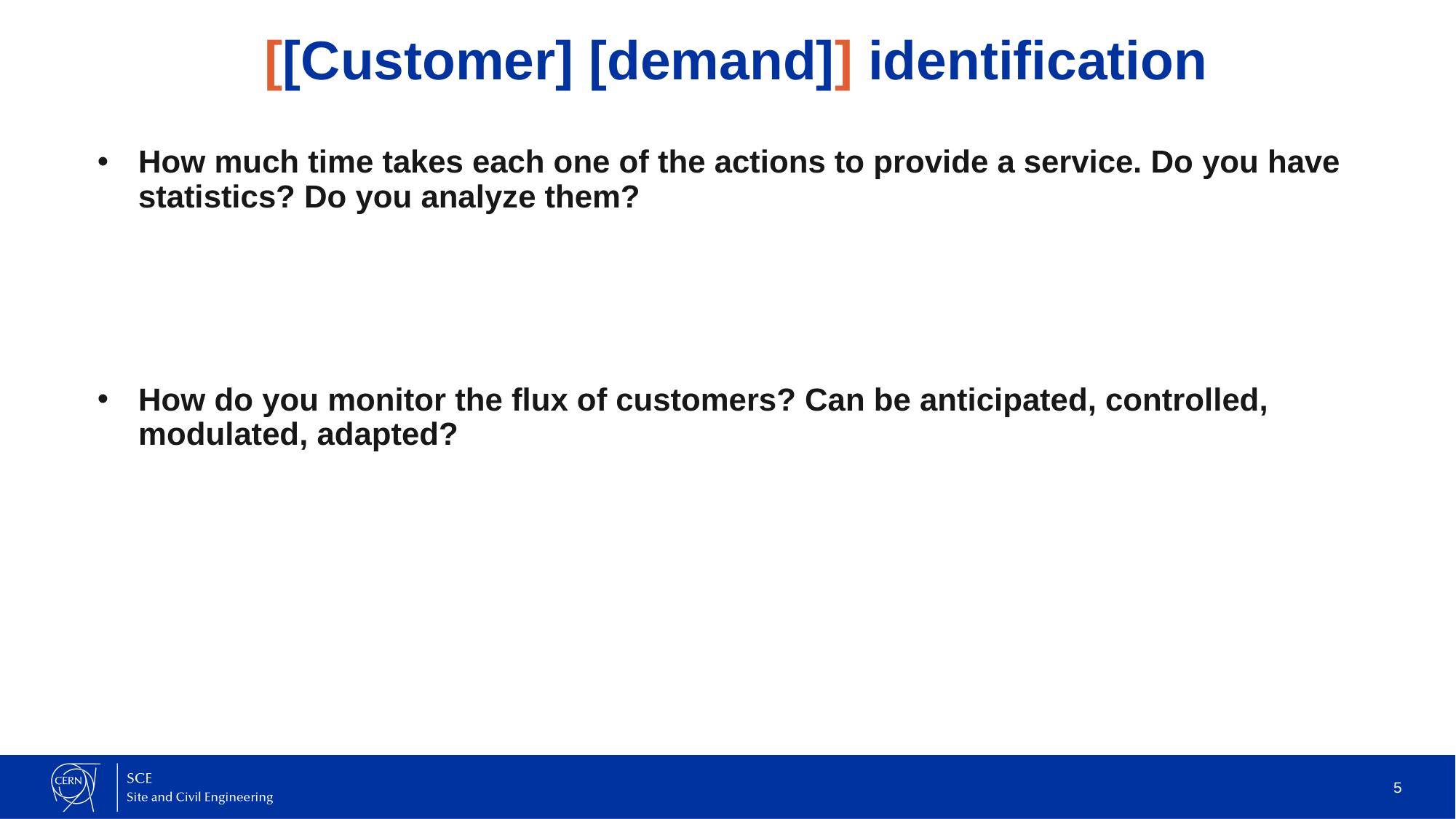

# [[Customer] [demand]] identification
How much time takes each one of the actions to provide a service. Do you have statistics? Do you analyze them?

How do you monitor the flux of customers? Can be anticipated, controlled, modulated, adapted?

5